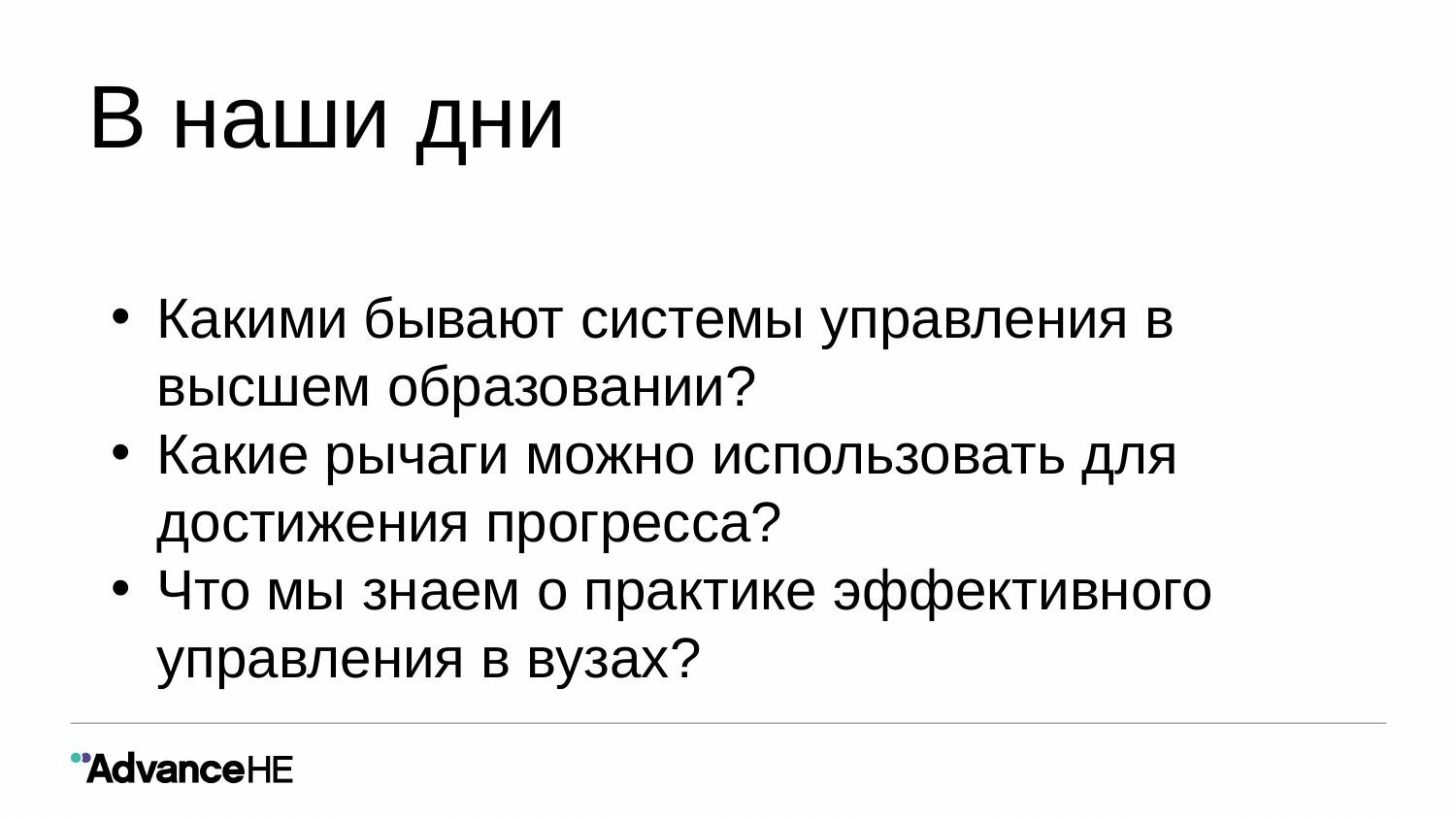

# В наши дни
Какими бывают системы управления в высшем образовании?
Какие рычаги можно использовать для достижения прогресса?
Что мы знаем о практике эффективного управления в вузах?